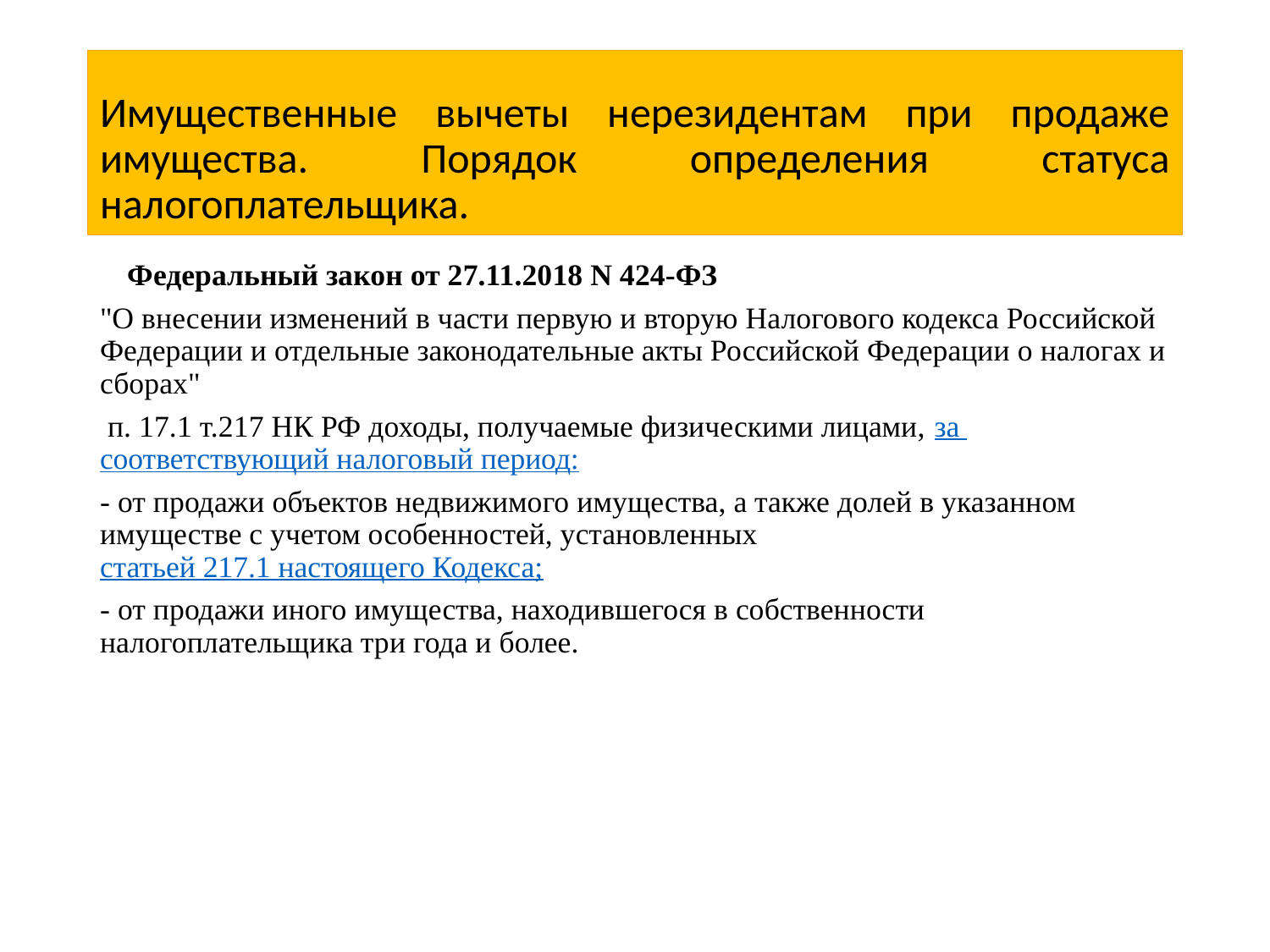

# Имущественные вычеты нерезидентам при продаже имущества. Порядок определения статуса налогоплательщика.
    Федеральный закон от 27.11.2018 N 424-ФЗ
"О внесении изменений в части первую и вторую Налогового кодекса Российской Федерации и отдельные законодательные акты Российской Федерации о налогах и сборах"
 п. 17.1 т.217 НК РФ доходы, получаемые физическими лицами, за соответствующий налоговый период:
- от продажи объектов недвижимого имущества, а также долей в указанном имуществе с учетом особенностей, установленных статьей 217.1 настоящего Кодекса;
- от продажи иного имущества, находившегося в собственности налогоплательщика три года и более.